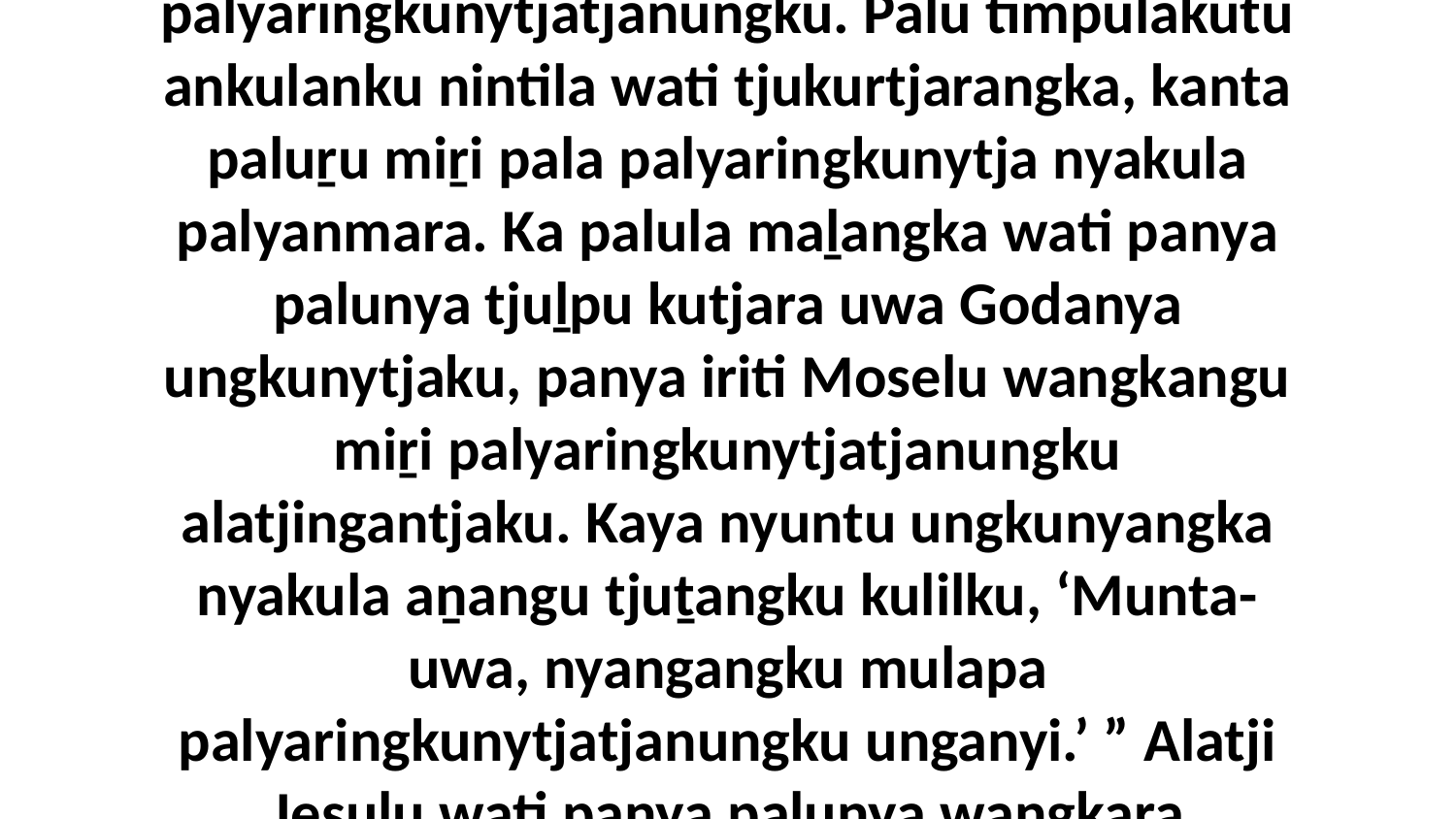

4 Ka Jesulu wangkangu palula, “Kulila, aṉangu kutjupa tjuṯangka wangkawiyangku wantima nyuntu nyanga palyaringkunytjatjanungku. Palu timpulakutu ankulanku nintila wati tjukurtjarangka, kanta paluṟu miṟi pala palyaringkunytja nyakula palyanmara. Ka palula maḻangka wati panya palunya tjuḻpu kutjara uwa Godanya ungkunytjaku, panya iriti Moselu wangkangu miṟi palyaringkunytjatjanungku alatjingantjaku. Kaya nyuntu ungkunyangka nyakula aṉangu tjuṯangku kulilku, ‘Munta-uwa, nyangangku mulapa palyaringkunytjatjanungku unganyi.’ ” Alatji Jesulu wati panya palunya wangkara wituṉu.Jesulu Wati Tjaultjiku Waṟka Palyaṟunguntja.(Luke-aku 7:1-10; Johnku 4:43-54)